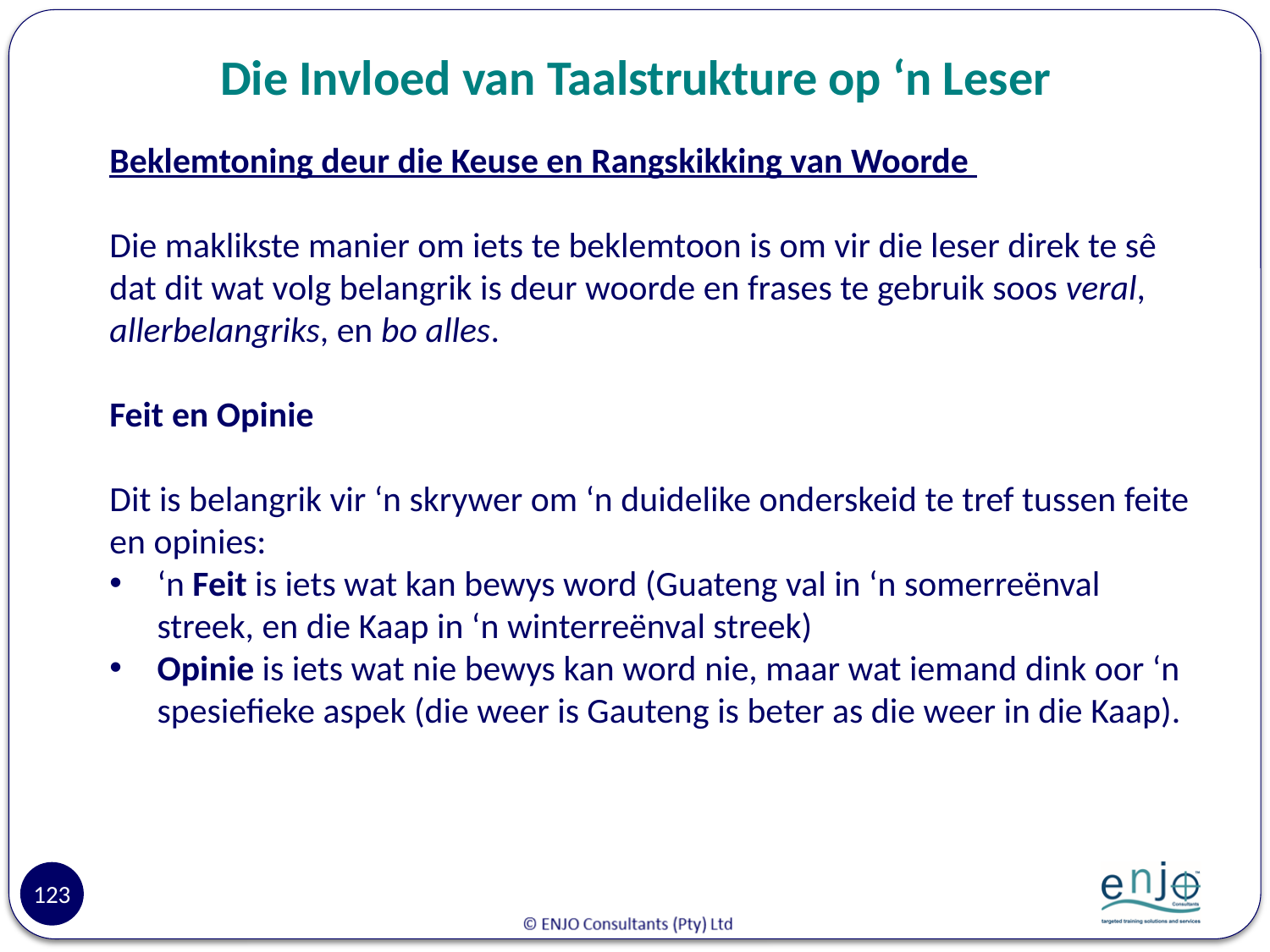

# Die Invloed van Taalstrukture op ‘n Leser
Beklemtoning deur die Keuse en Rangskikking van Woorde

Die maklikste manier om iets te beklemtoon is om vir die leser direk te sê dat dit wat volg belangrik is deur woorde en frases te gebruik soos veral, allerbelangriks, en bo alles.

Feit en Opinie

Dit is belangrik vir ‘n skrywer om ‘n duidelike onderskeid te tref tussen feite en opinies:
‘n Feit is iets wat kan bewys word (Guateng val in ‘n somerreënval streek, en die Kaap in ‘n winterreënval streek)
Opinie is iets wat nie bewys kan word nie, maar wat iemand dink oor ‘n spesiefieke aspek (die weer is Gauteng is beter as die weer in die Kaap).

123